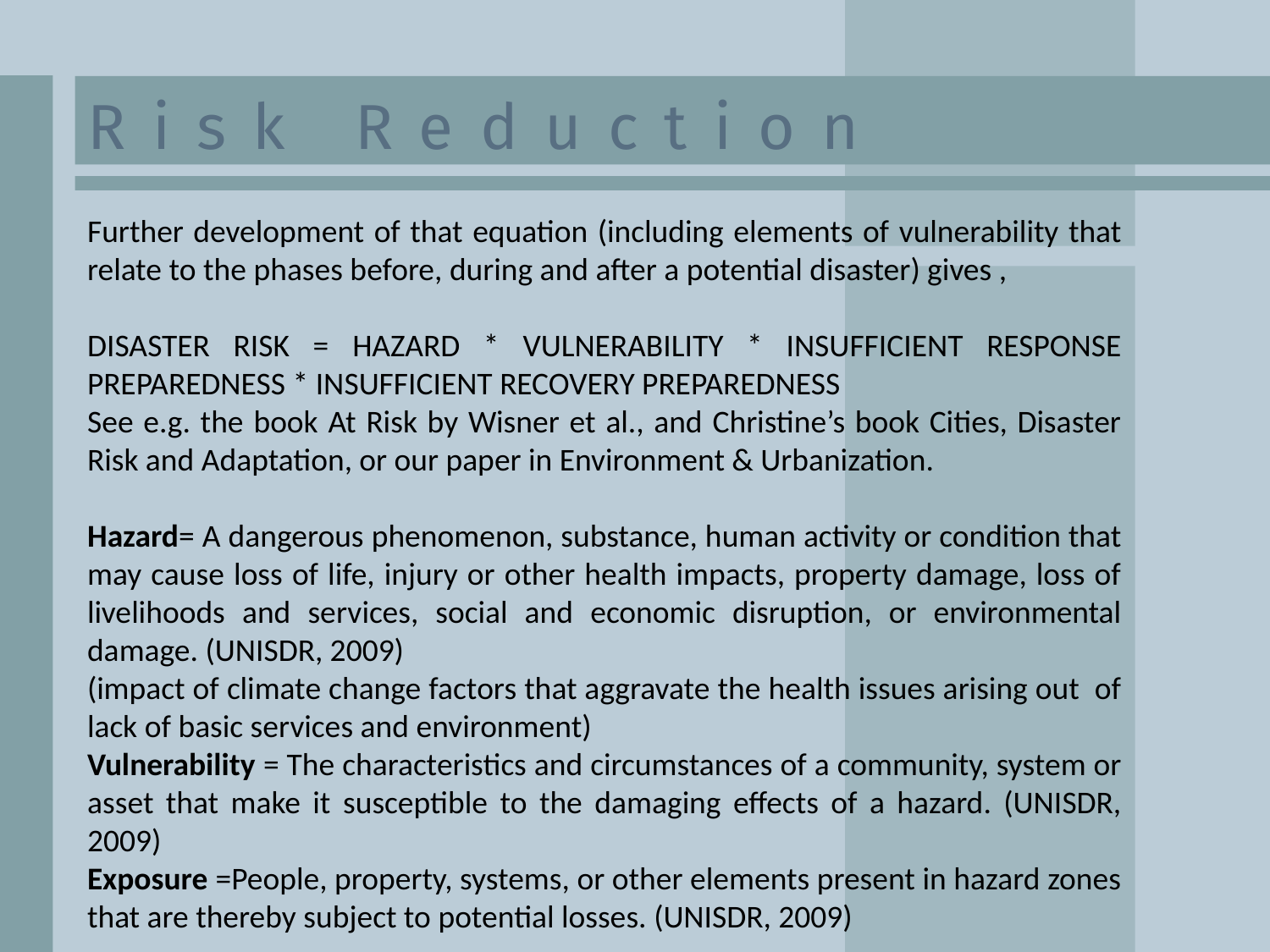

Risk Reduction

Further development of that equation (including elements of vulnerability that relate to the phases before, during and after a potential disaster) gives ,

DISASTER RISK = HAZARD * VULNERABILITY * INSUFFICIENT RESPONSE PREPAREDNESS * INSUFFICIENT RECOVERY PREPAREDNESS
See e.g. the book At Risk by Wisner et al., and Christine’s book Cities, Disaster Risk and Adaptation, or our paper in Environment & Urbanization.

Hazard= A dangerous phenomenon, substance, human activity or condition that may cause loss of life, injury or other health impacts, property damage, loss of livelihoods and services, social and economic disruption, or environmental damage. (UNISDR, 2009)
(impact of climate change factors that aggravate the health issues arising out  of lack of basic services and environment)
Vulnerability = The characteristics and circumstances of a community, system or asset that make it susceptible to the damaging effects of a hazard. (UNISDR, 2009)
Exposure =People, property, systems, or other elements present in hazard zones that are thereby subject to potential losses. (UNISDR, 2009)